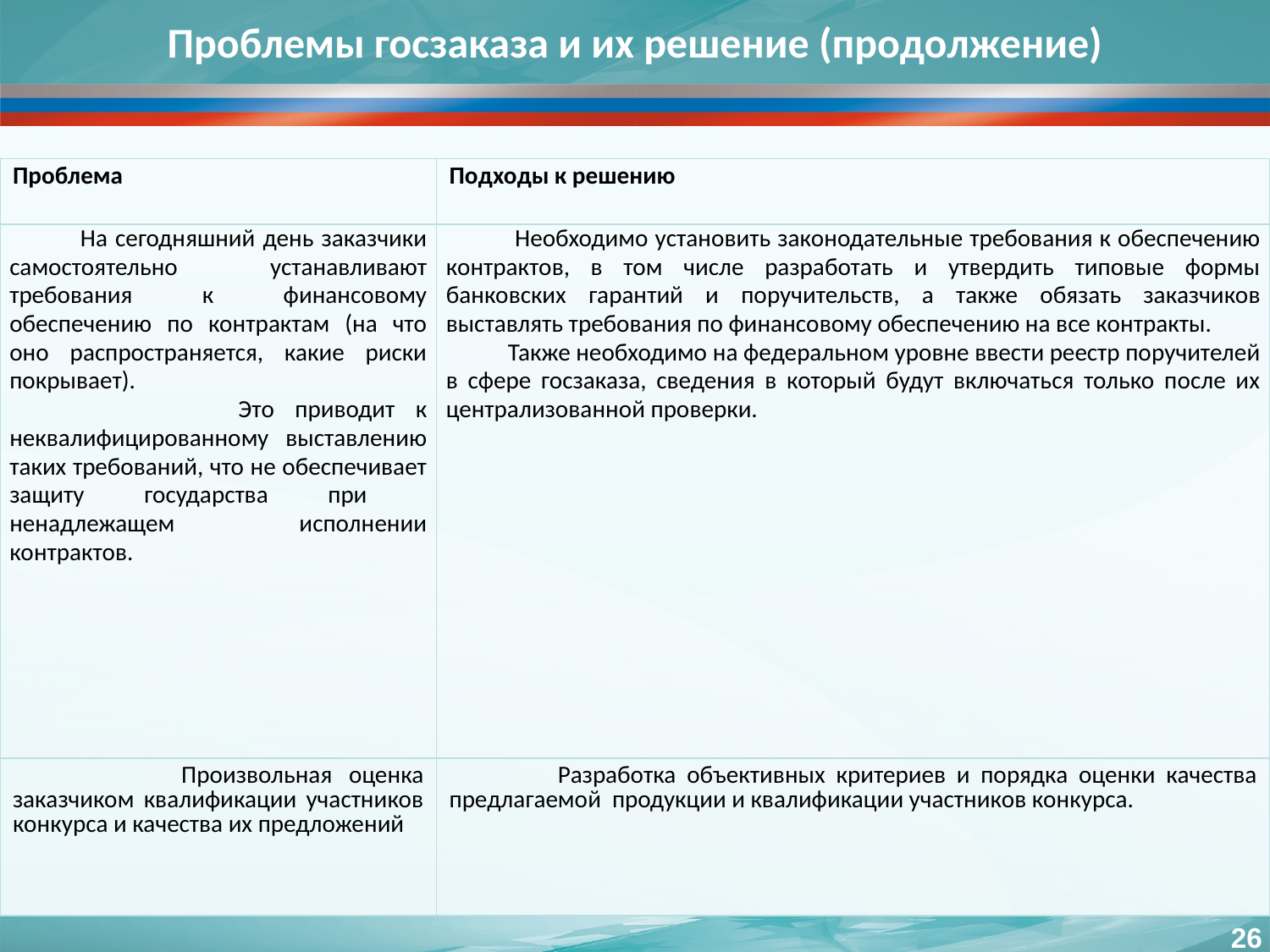

# Проблемы госзаказа и их решение (продолжение)
| Проблема | Подходы к решению |
| --- | --- |
| На сегодняшний день заказчики самостоятельно устанавливают требования к финансовому обеспечению по контрактам (на что оно распространяется, какие риски покрывает). Это приводит к неквалифицированному выставлению таких требований, что не обеспечивает защиту государства при ненадлежащем исполнении контрактов. | Необходимо установить законодательные требования к обеспечению контрактов, в том числе разработать и утвердить типовые формы банковских гарантий и поручительств, а также обязать заказчиков выставлять требования по финансовому обеспечению на все контракты. Также необходимо на федеральном уровне ввести реестр поручителей в сфере госзаказа, сведения в который будут включаться только после их централизованной проверки. |
| Произвольная оценка заказчиком квалификации участников конкурса и качества их предложений | Разработка объективных критериев и порядка оценки качества предлагаемой продукции и квалификации участников конкурса. |
26